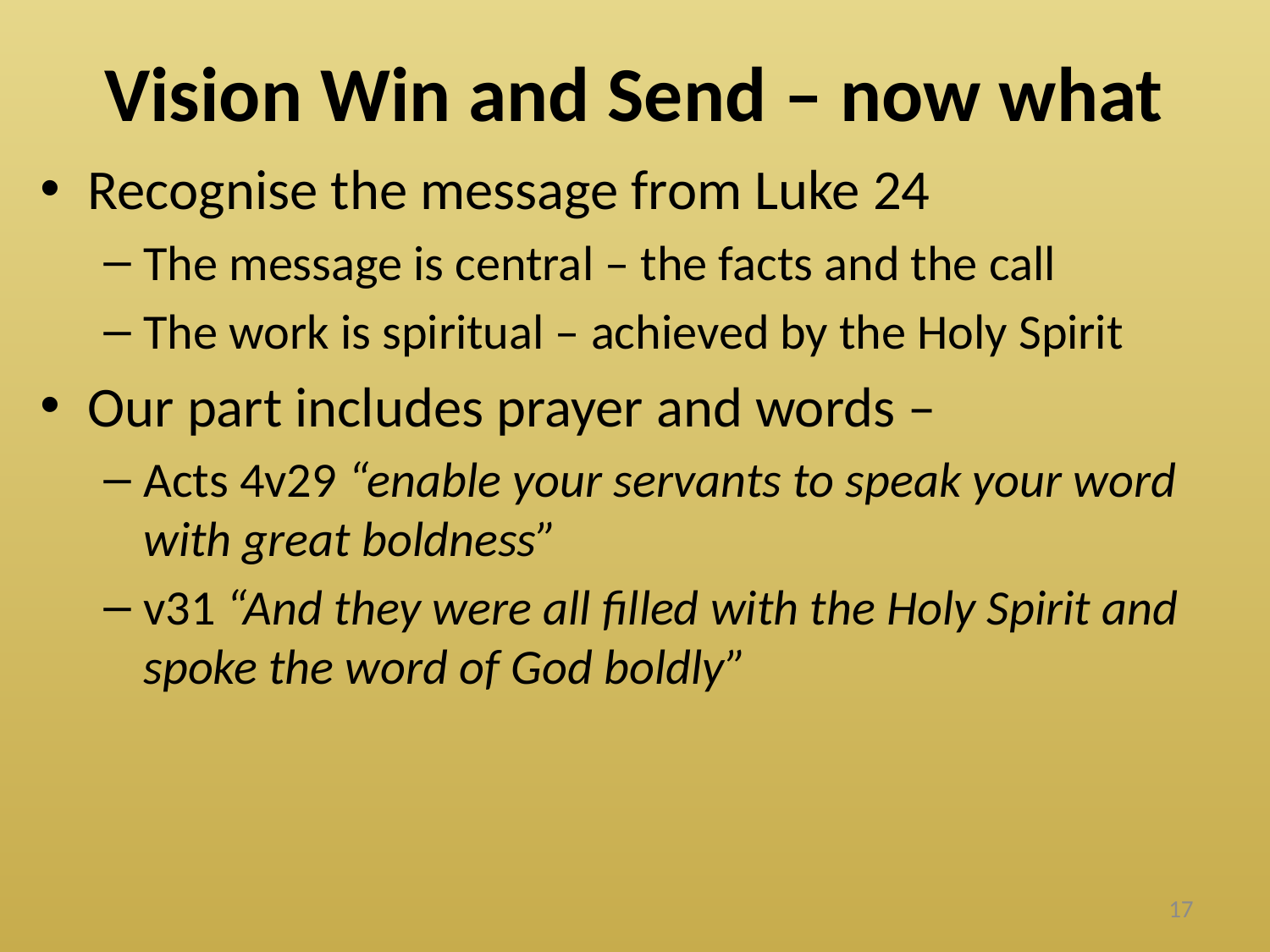

Vision Win and Send – now what
Recognise the message from Luke 24
The message is central – the facts and the call
The work is spiritual – achieved by the Holy Spirit
Our part includes prayer and words –
Acts 4v29 “enable your servants to speak your word with great boldness”
v31 “And they were all filled with the Holy Spirit and spoke the word of God boldly”

17